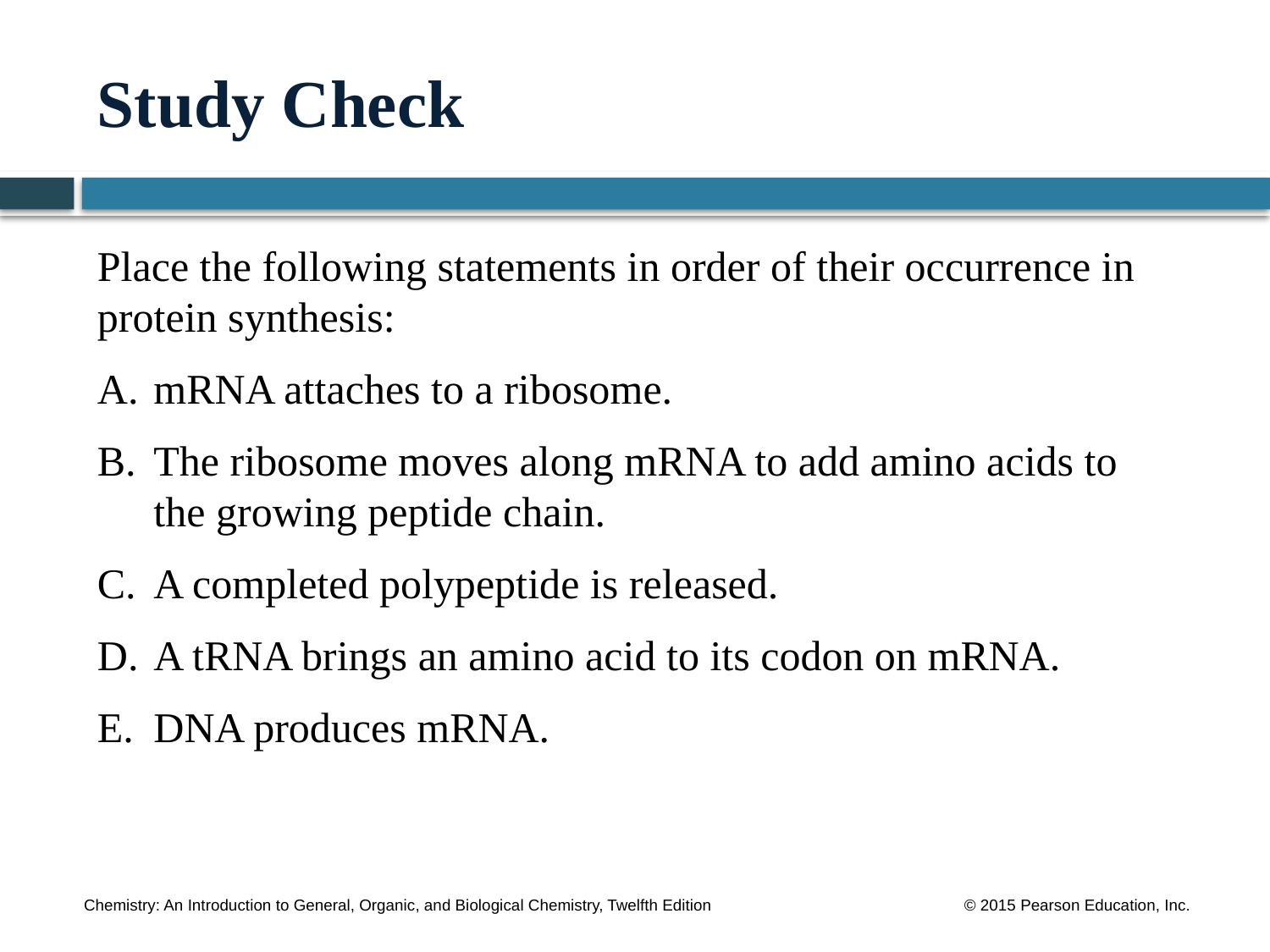

# Study Check
Place the following statements in order of their occurrence in
protein synthesis:
A.	mRNA attaches to a ribosome.
B.	The ribosome moves along mRNA to add amino acids to
	the growing peptide chain.
C.	A completed polypeptide is released.
D.	A tRNA brings an amino acid to its codon on mRNA.
E.	DNA produces mRNA.